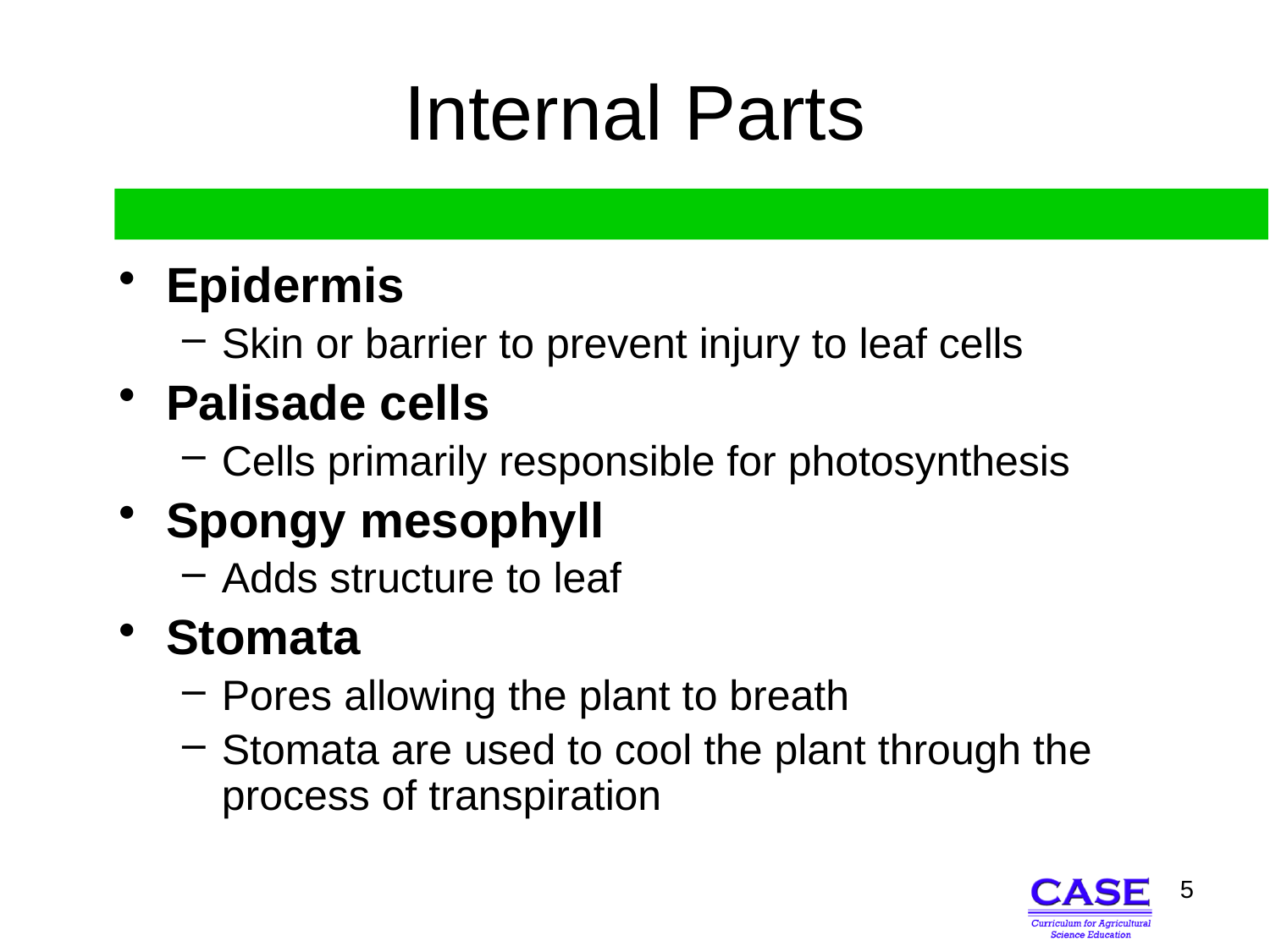

# Internal Parts
Epidermis
Skin or barrier to prevent injury to leaf cells
Palisade cells
Cells primarily responsible for photosynthesis
Spongy mesophyll
Adds structure to leaf
Stomata
Pores allowing the plant to breath
Stomata are used to cool the plant through the process of transpiration
5